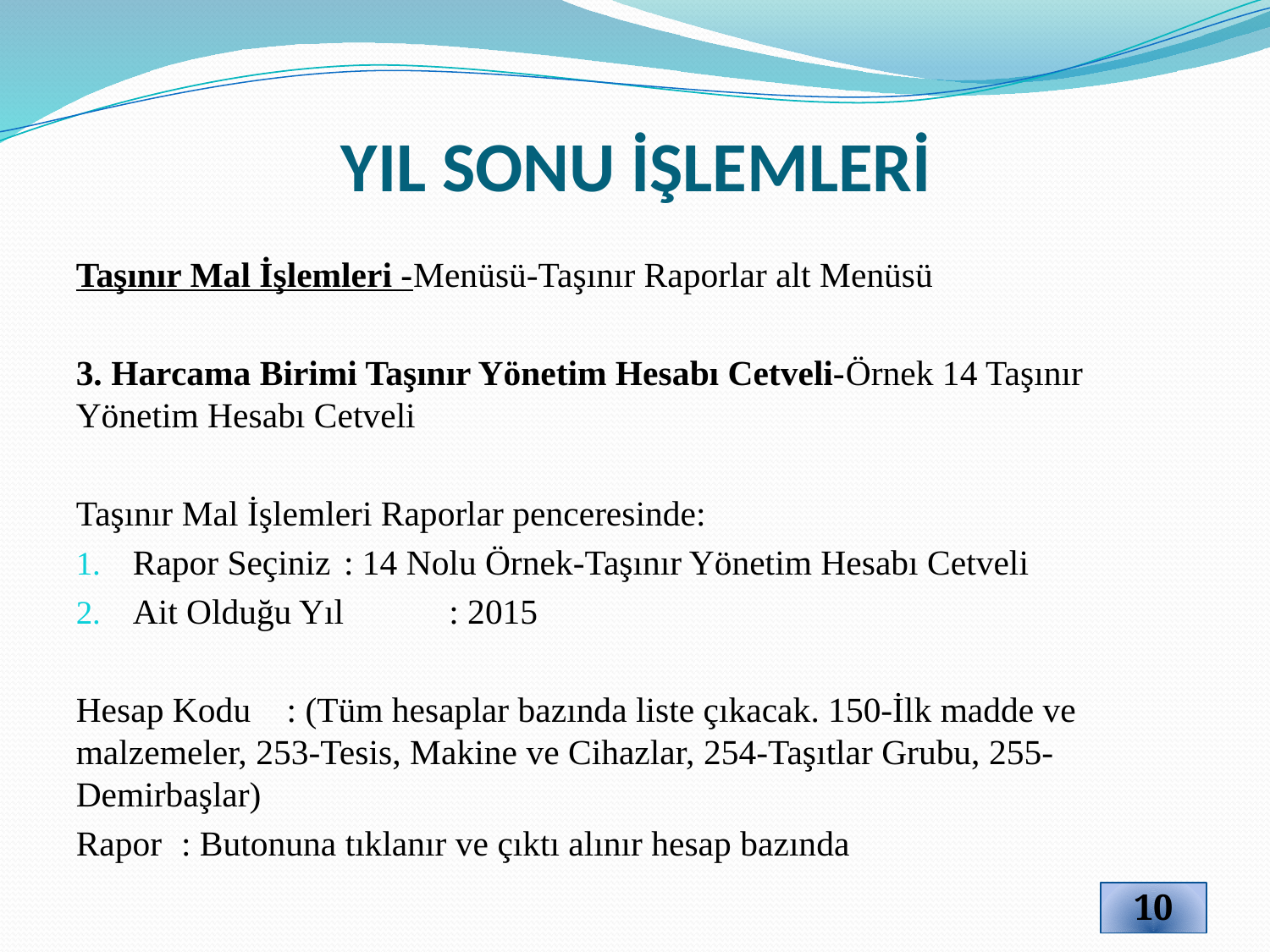

# YIL SONU İŞLEMLERİ
Taşınır Mal İşlemleri -Menüsü-Taşınır Raporlar alt Menüsü

3. Harcama Birimi Taşınır Yönetim Hesabı Cetveli-Örnek 14 Taşınır Yönetim Hesabı Cetveli

Taşınır Mal İşlemleri Raporlar penceresinde:
Rapor Seçiniz	: 14 Nolu Örnek-Taşınır Yönetim Hesabı Cetveli
Ait Olduğu Yıl	: 2015

Hesap Kodu	: (Tüm hesaplar bazında liste çıkacak. 150-İlk madde ve malzemeler, 253-Tesis, Makine ve Cihazlar, 254-Taşıtlar Grubu, 255-Demirbaşlar)
Rapor		: Butonuna tıklanır ve çıktı alınır hesap bazında

10